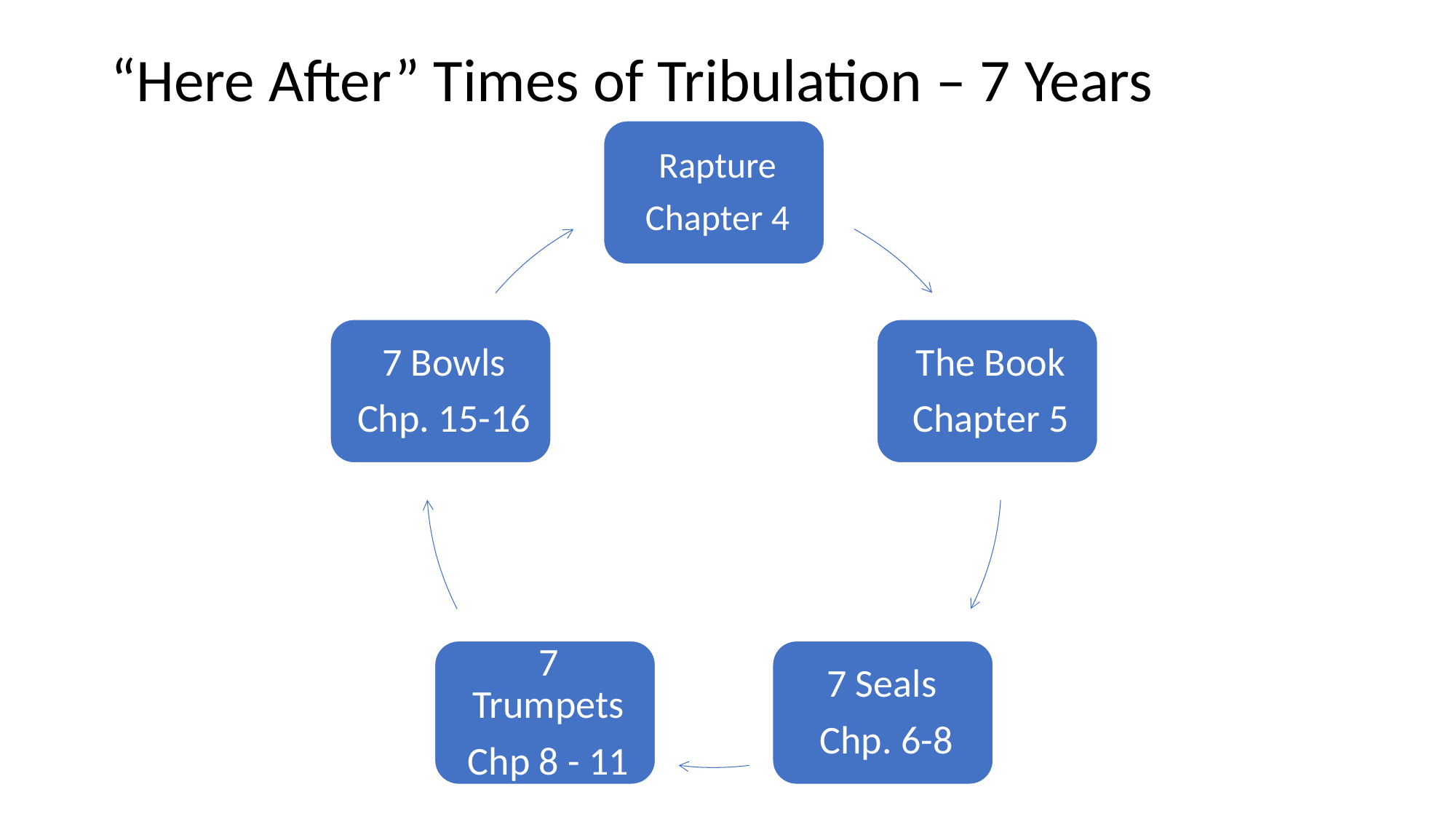

# “Here After” Times of Tribulation – 7 Years
Rapture
Chapter 4
The Book
Chapter 5
7 Seals
Chp. 6-8
7 Trumpets
Chp 8 - 11
7 Bowls
Chp. 15-16